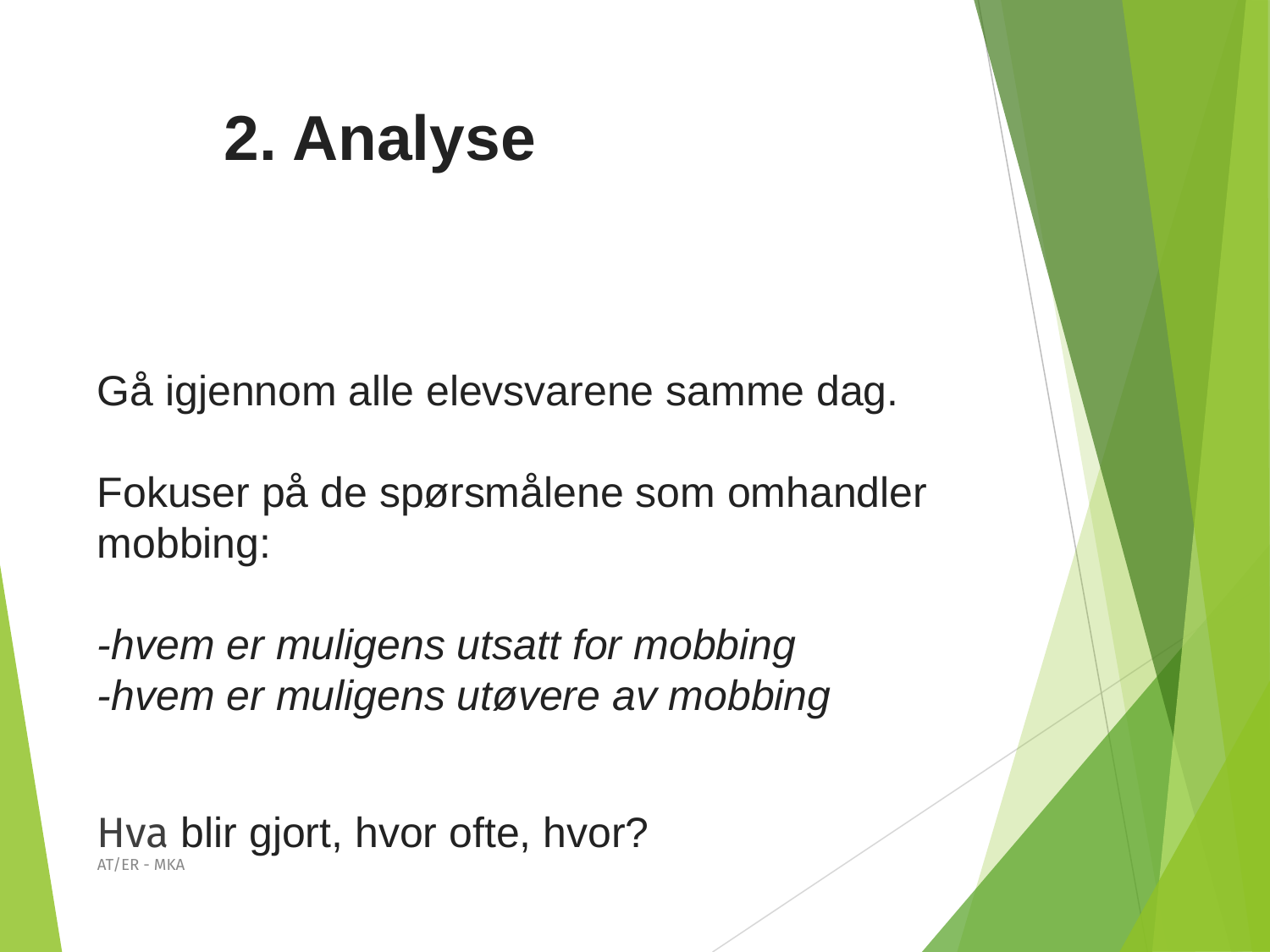

# 2. Analyse

Gå igjennom alle elevsvarene samme dag.

Fokuser på de spørsmålene som omhandler mobbing:

-hvem er muligens utsatt for mobbing
-hvem er muligens utøvere av mobbing

Hva blir gjort, hvor ofte, hvor?

AT/ER - MKA